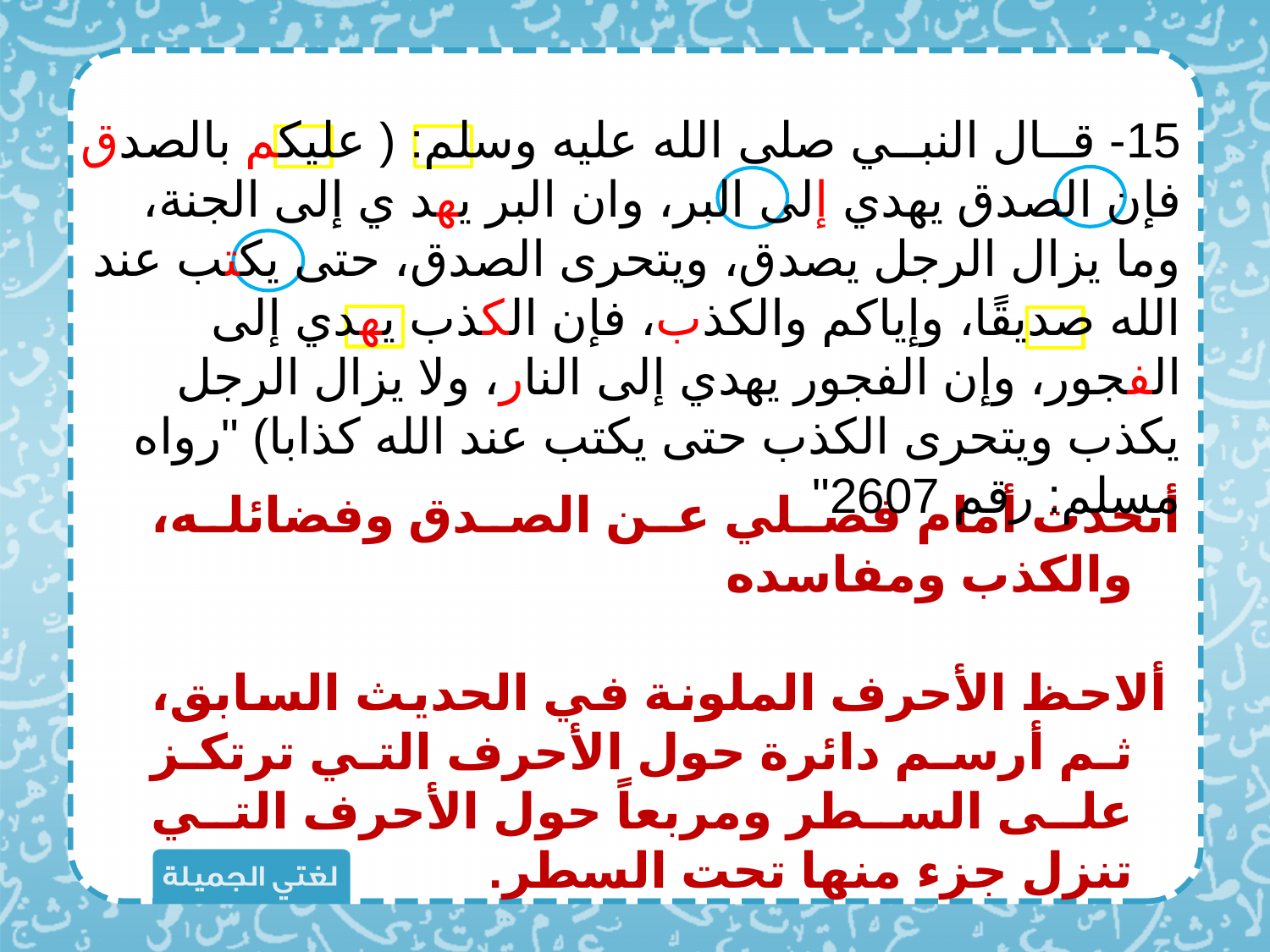

15- قــال النبــي صلى الله عليه وسلم: ( عليكم بالصدق فإن الصدق يهدي إلى البر، وان البر يهد ي إلى الجنة، وما يزال الرجل يصدق، ويتحرى الصدق، حتى يكتب عند الله صديقًا، وإياكم والكذب، فإن الكذب يهدي إلى الفجور، وإن الفجور يهدي إلى النار، ولا يزال الرجل يكذب ويتحرى الكذب حتى يكتب عند الله كذابا) "رواه مسلم: رقم 2607"

أتحدث أمام فصلي عن الصدق وفضائله، والكذب ومفاسده

 ألاحظ الأحرف الملونة في الحديث السابق، ثم أرسم دائرة حول الأحرف التي ترتكز على السطر ومربعاً حول الأحرف التي تنزل جزء منها تحت السطر.